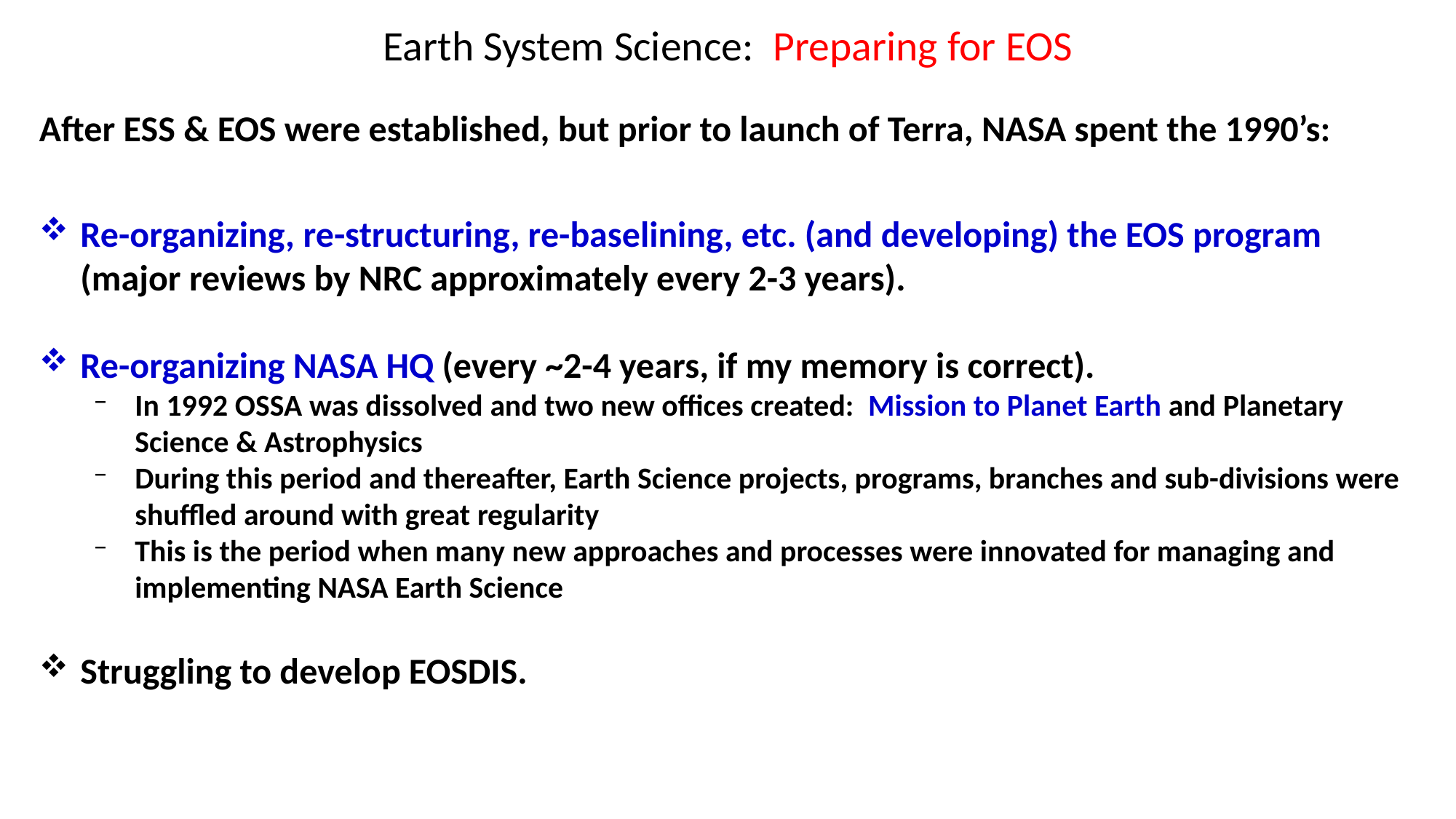

# Earth System Science:  Preparing for EOS
After ESS & EOS were established, but prior to launch of Terra, NASA spent the 1990’s:

Re-organizing, re-structuring, re-baselining, etc. (and developing) the EOS program (major reviews by NRC approximately every 2-3 years).

Re-organizing NASA HQ (every ~2-4 years, if my memory is correct).
In 1992 OSSA was dissolved and two new offices created:  Mission to Planet Earth and Planetary Science & Astrophysics
During this period and thereafter, Earth Science projects, programs, branches and sub-divisions were shuffled around with great regularity
This is the period when many new approaches and processes were innovated for managing and implementing NASA Earth Science

Struggling to develop EOSDIS.